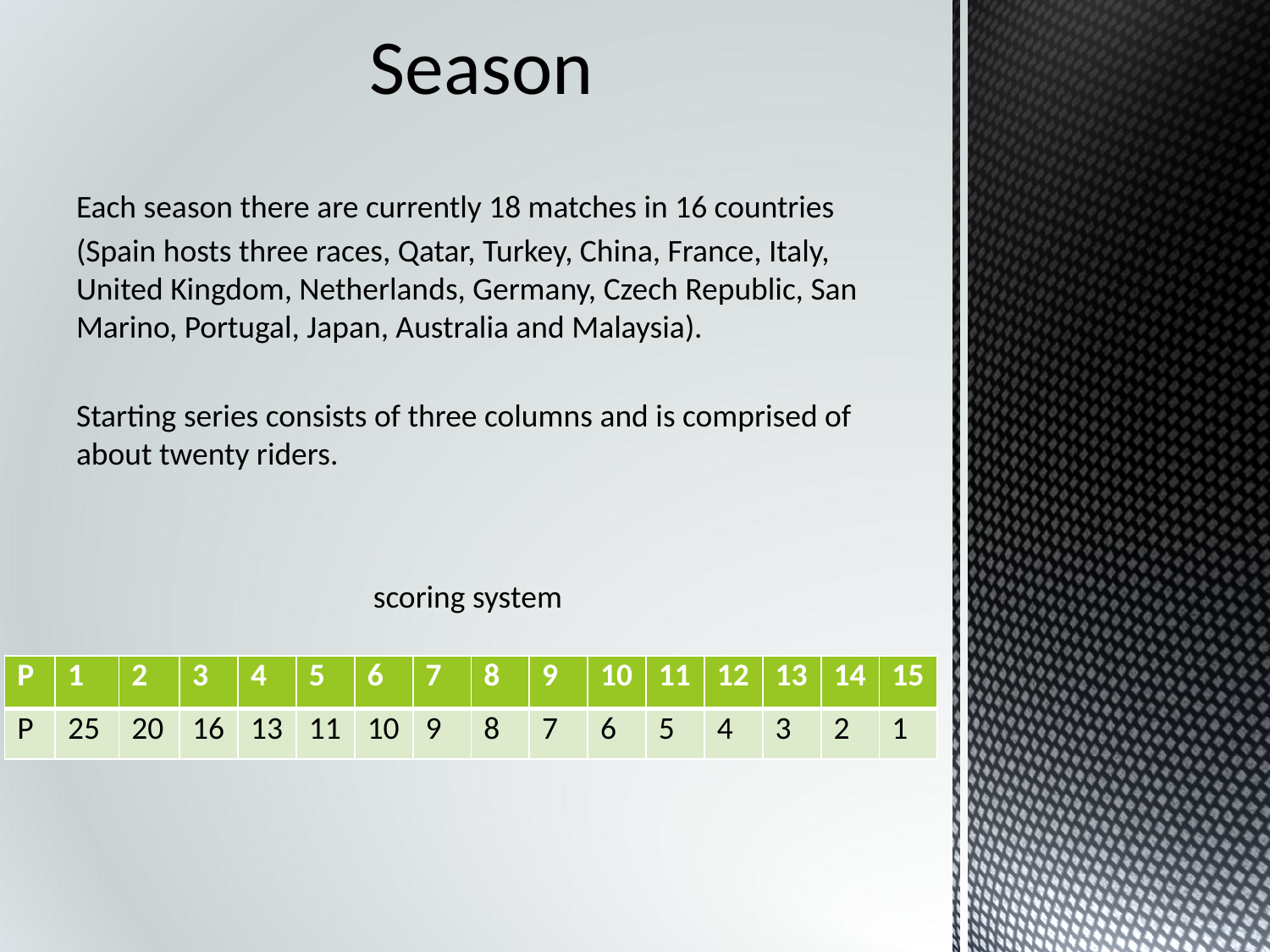

# Season
Each season there are currently 18 matches in 16 countries
(Spain hosts three races, Qatar, Turkey, China, France, Italy, United Kingdom, Netherlands, Germany, Czech Republic, San Marino, Portugal, Japan, Australia and Malaysia).

Starting series consists of three columns and is comprised of about twenty riders.

scoring system
| P | 1 | 2 | 3 | 4 | 5 | 6 | 7 | 8 | 9 | 10 | 11 | 12 | 13 | 14 | 15 |
| --- | --- | --- | --- | --- | --- | --- | --- | --- | --- | --- | --- | --- | --- | --- | --- |
| P | 25 | 20 | 16 | 13 | 11 | 10 | 9 | 8 | 7 | 6 | 5 | 4 | 3 | 2 | 1 |